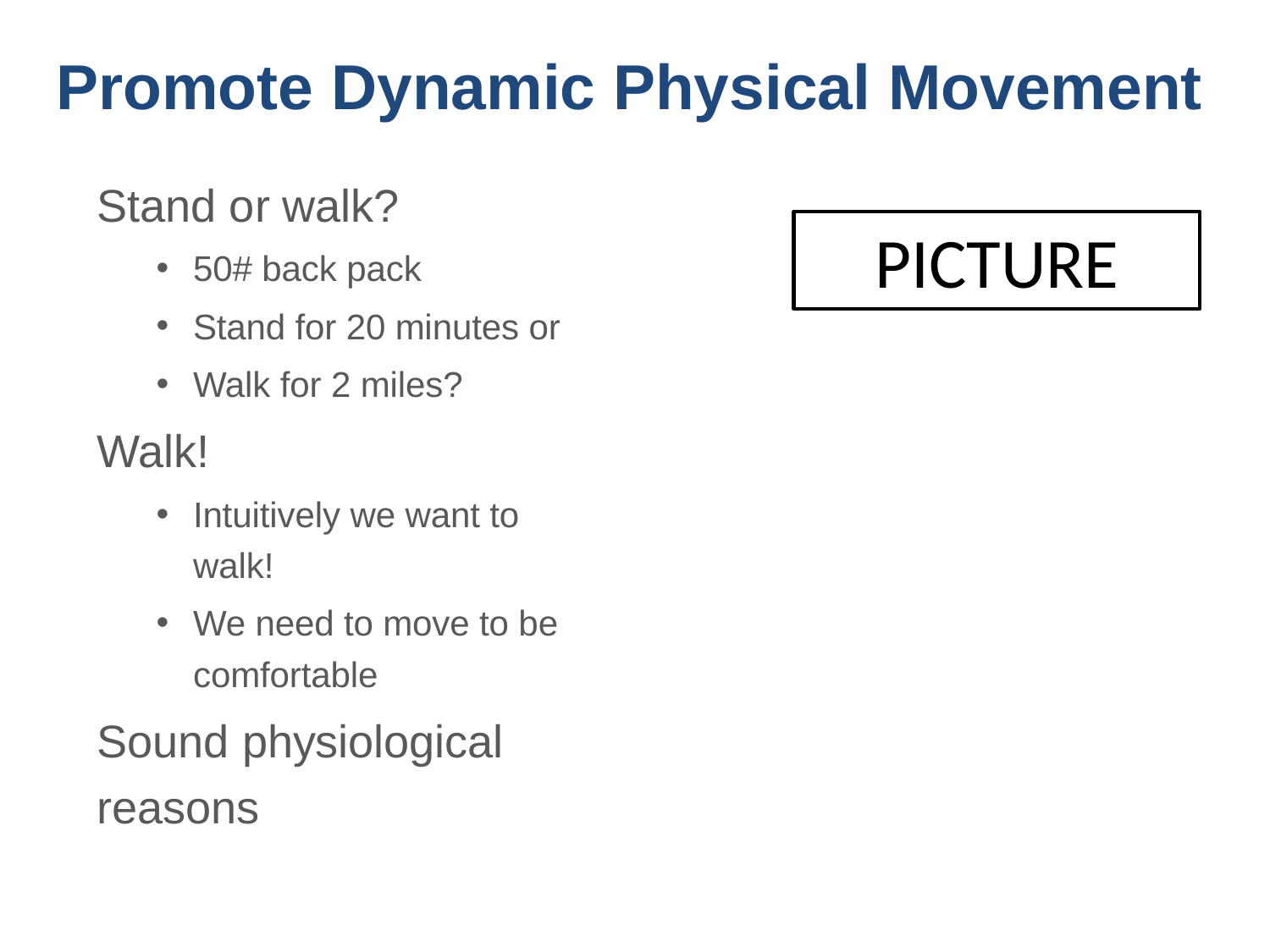

# Promote Dynamic Physical Movement
Stand or walk?
50# back pack
Stand for 20 minutes or
Walk for 2 miles?
Walk!
Intuitively we want to walk!
We need to move to be comfortable
Sound physiological reasons

PICTURE